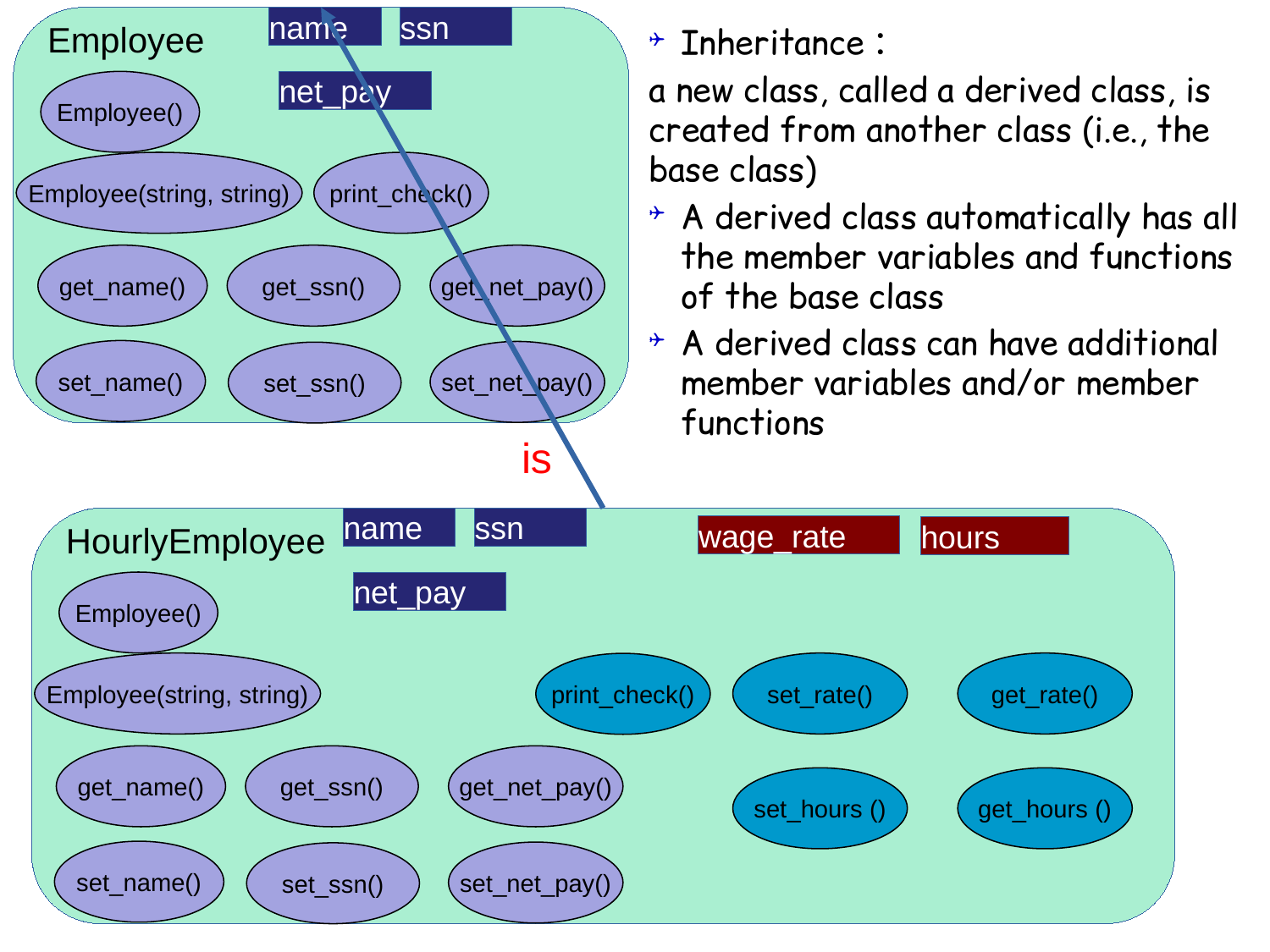

name
ssn
Employee
Inheritance：
a new class, called a derived class, is created from another class (i.e., the base class)
A derived class automatically has all the member variables and functions of the base class
A derived class can have additional member variables and/or member functions

Employee()
net_pay

Employee(string, string)

print_check()

get_name()

get_ssn()

get_net_pay()

set_name()

set_net_pay()

set_ssn()
is

name
ssn
HourlyEmployee
wage_rate
hours

Employee()
net_pay

Employee(string, string)

set_rate()

get_rate()

print_check()

get_name()

get_ssn()

get_net_pay()

set_hours ()

get_hours ()

set_name()

set_net_pay()

set_ssn()